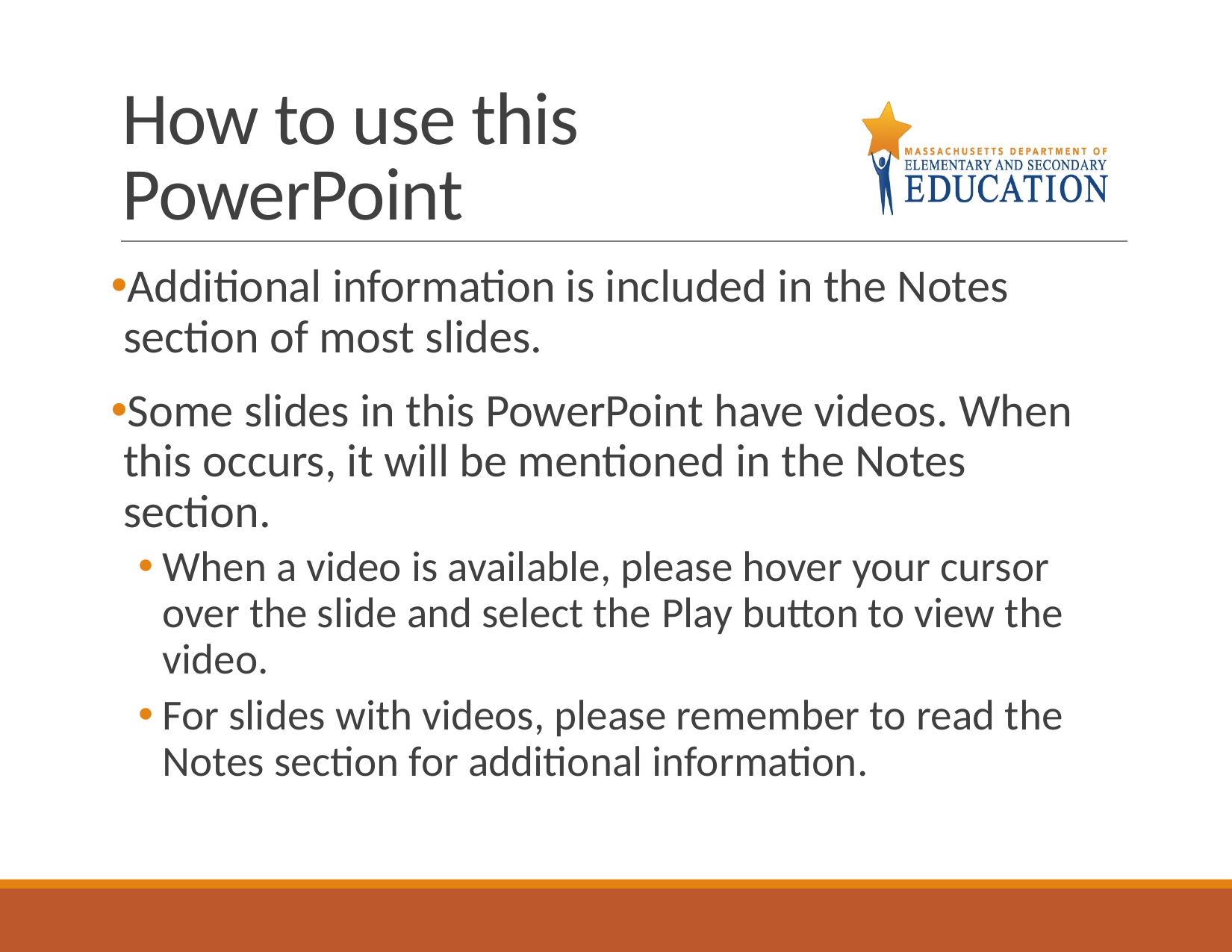

# How to use this PowerPoint
Additional information is included in the Notes section of most slides.
Some slides in this PowerPoint have videos. When this occurs, it will be mentioned in the Notes section.
When a video is available, please hover your cursor over the slide and select the Play button to view the video.
For slides with videos, please remember to read the Notes section for additional information.